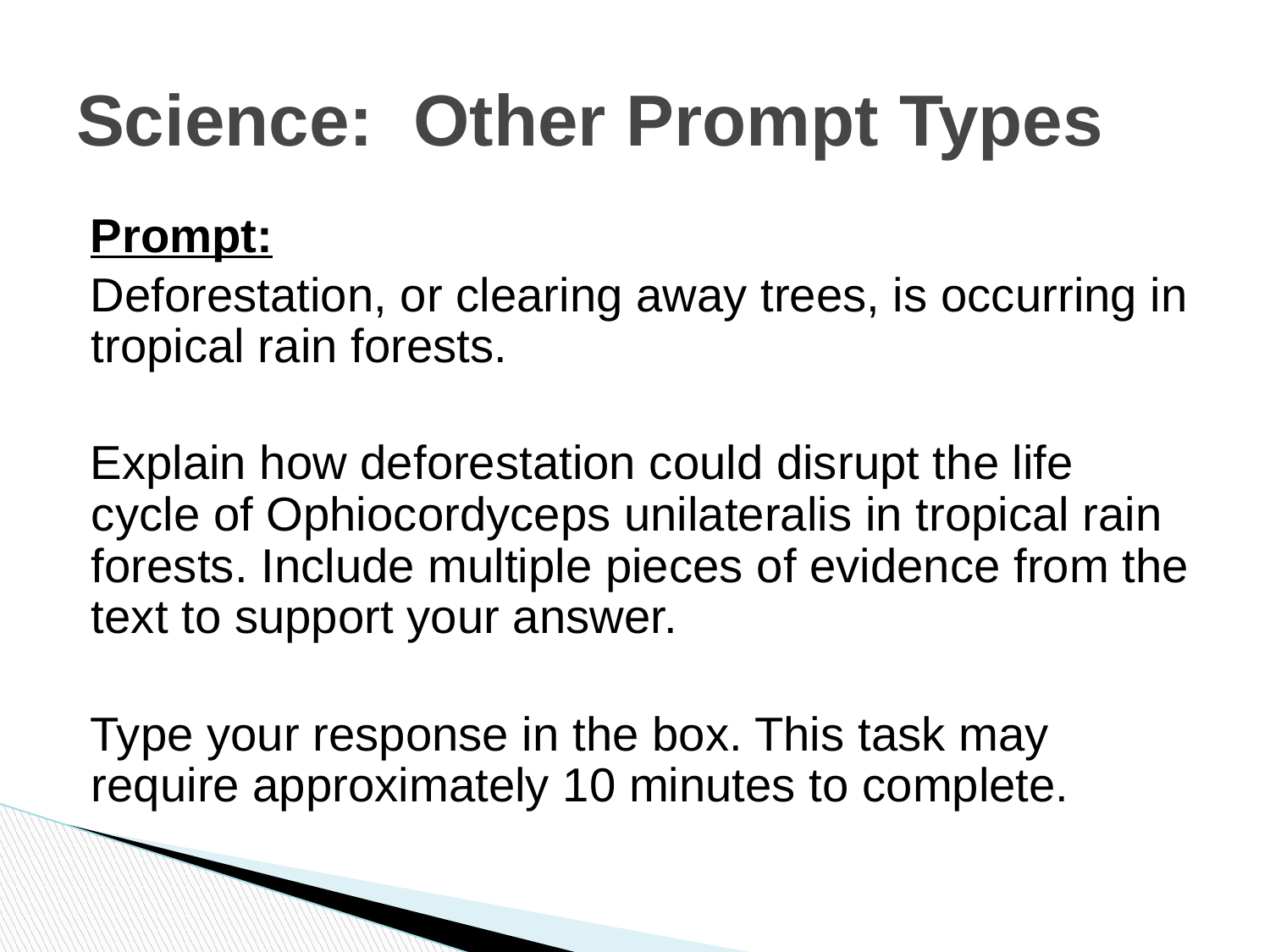

# Science:  Other Prompt Types
Prompt:
Deforestation, or clearing away trees, is occurring in tropical rain forests.

Explain how deforestation could disrupt the life cycle of Ophiocordyceps unilateralis in tropical rain forests. Include multiple pieces of evidence from the text to support your answer.

Type your response in the box. This task may require approximately 10 minutes to complete.